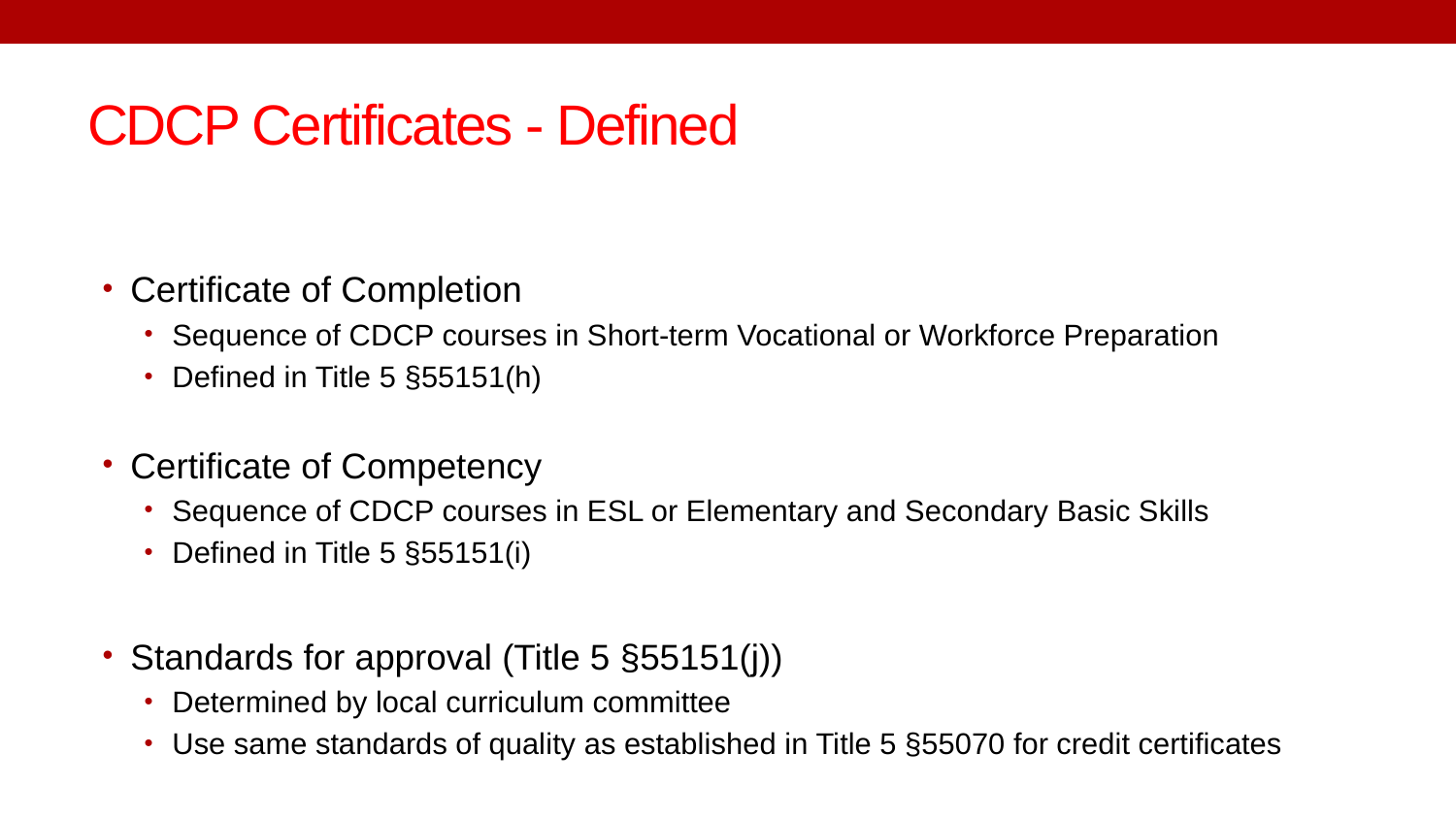

# CDCP Certificates - Defined

Certificate of Completion
Sequence of CDCP courses in Short-term Vocational or Workforce Preparation
Defined in Title 5 §55151(h)

Certificate of Competency
Sequence of CDCP courses in ESL or Elementary and Secondary Basic Skills
Defined in Title 5 §55151(i)

Standards for approval (Title 5 §55151(j))
Determined by local curriculum committee
Use same standards of quality as established in Title 5 §55070 for credit certificates